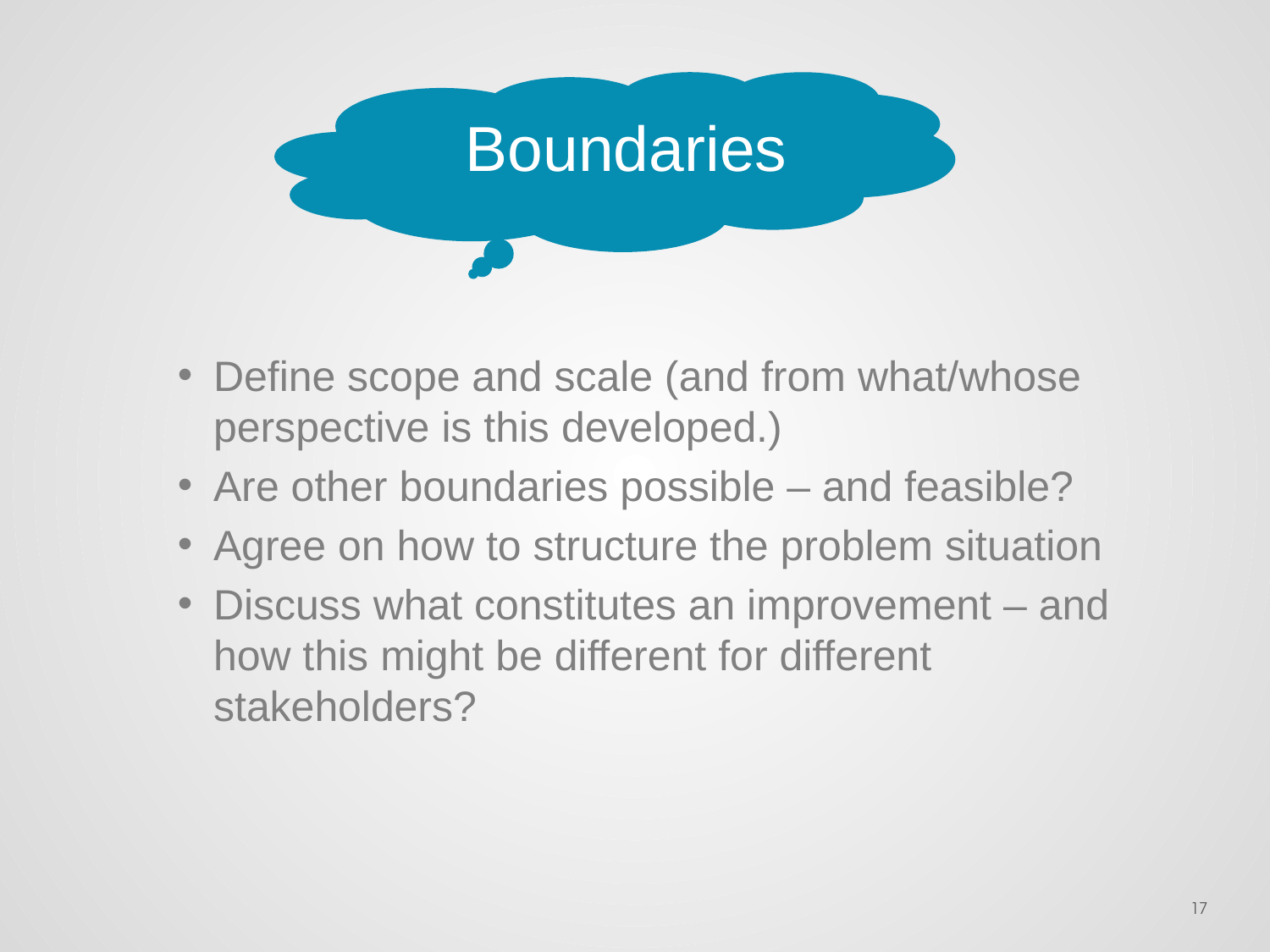

# Boundaries

Define scope and scale (and from what/whose perspective is this developed.)
Are other boundaries possible – and feasible?
Agree on how to structure the problem situation
Discuss what constitutes an improvement – and how this might be different for different stakeholders?
17